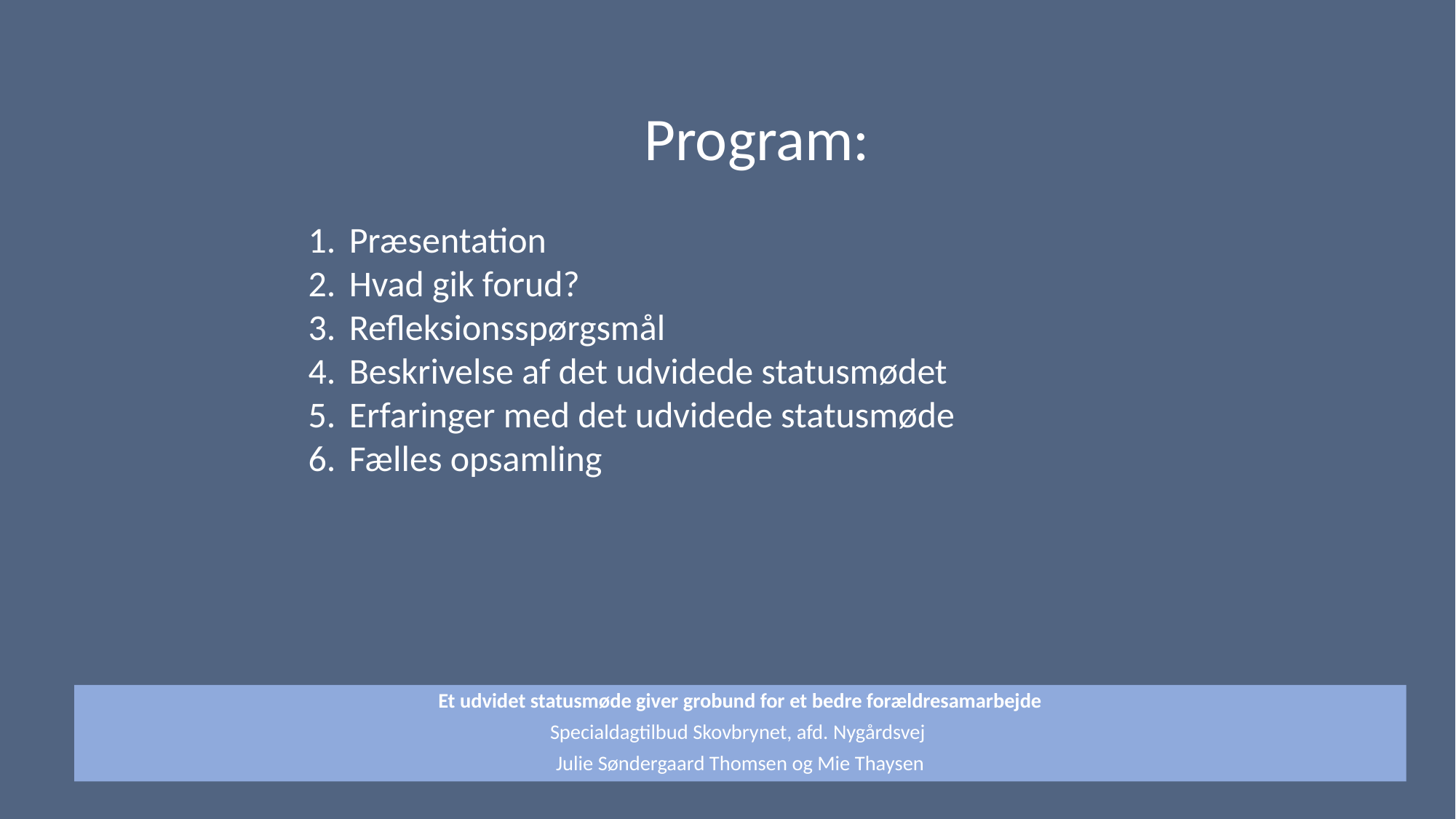

Program:

Præsentation
Hvad gik forud?
Refleksionsspørgsmål
Beskrivelse af det udvidede statusmødet
Erfaringer med det udvidede statusmøde
Fælles opsamling
Et udvidet statusmøde giver grobund for et bedre forældresamarbejde
Specialdagtilbud Skovbrynet, afd. Nygårdsvej
Julie Søndergaard Thomsen og Mie Thaysen